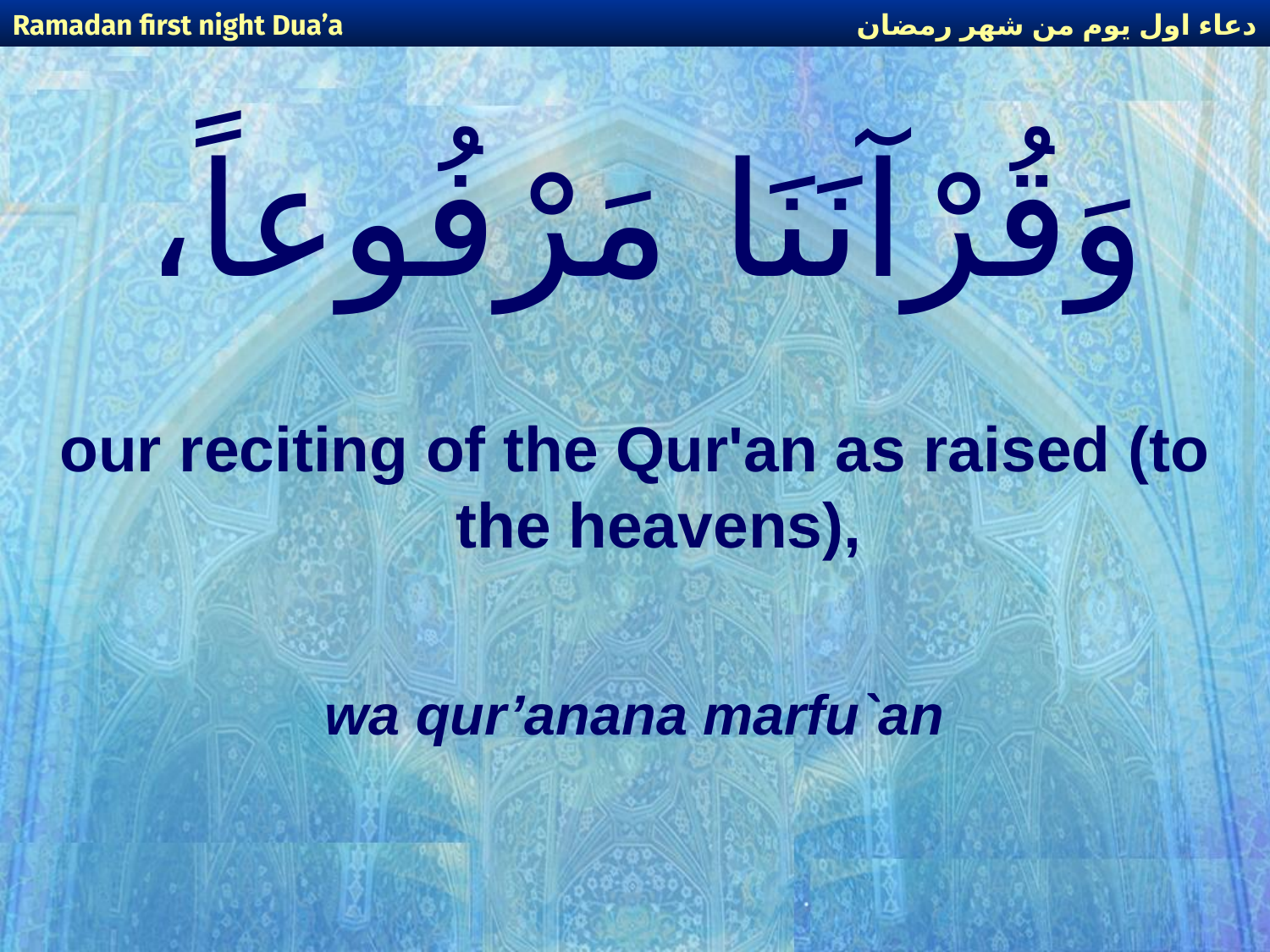

دعاء اول يوم من شهر رمضان
Ramadan first night Dua’a
# وَقُرْآنَنَا مَرْفُوعاً،
our reciting of the Qur'an as raised (to the heavens),
wa qur’anana marfu`an